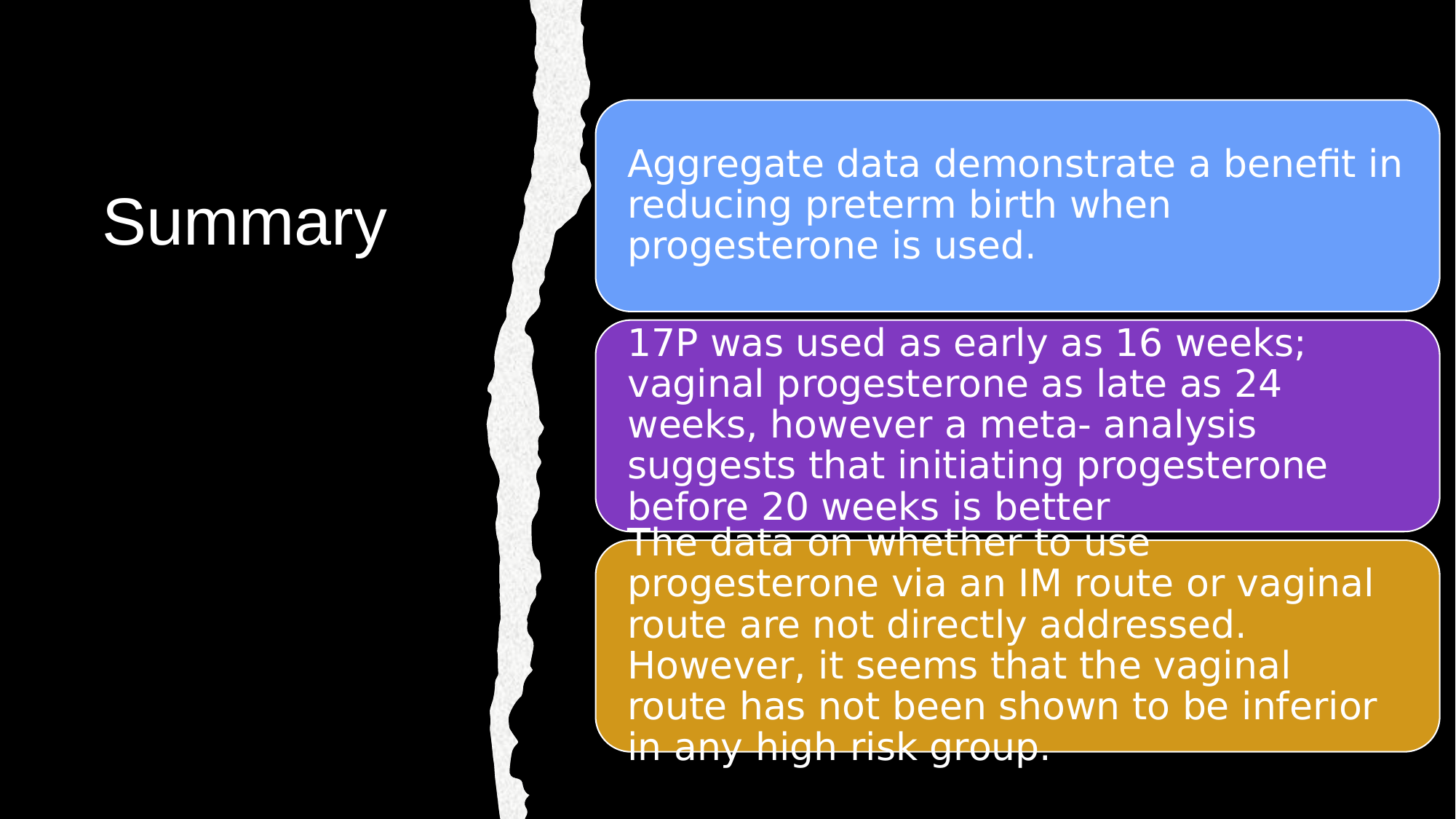

Aggregate data demonstrate a benefit in reducing preterm birth when progesterone is used.
17P was used as early as 16 weeks; vaginal progesterone as late as 24 weeks, however a meta- analysis suggests that initiating progesterone before 20 weeks is better
The data on whether to use progesterone via an IM route or vaginal route are not directly addressed. However, it seems that the vaginal route has not been shown to be inferior in any high risk group.
# Summary